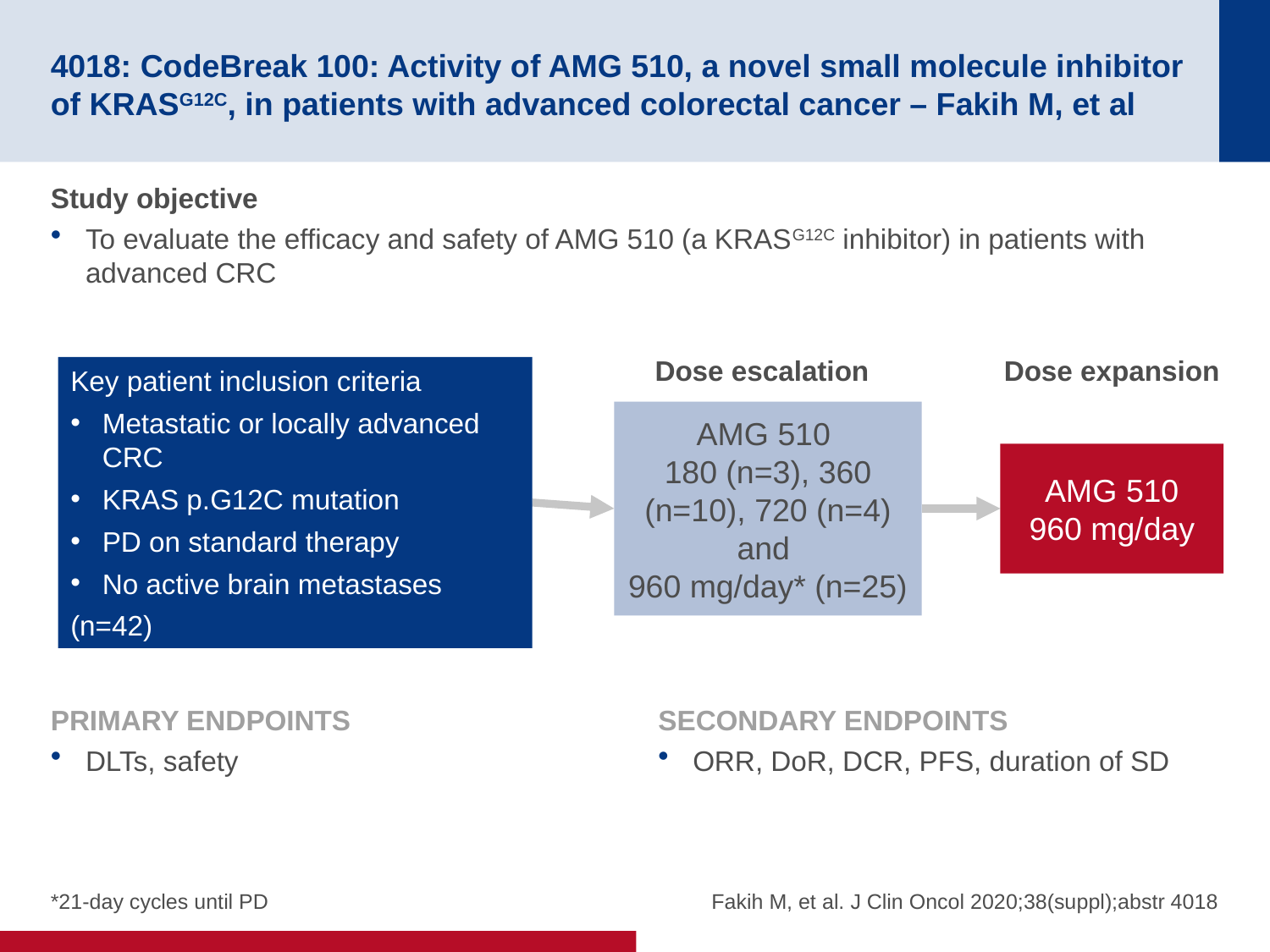

# 4018: CodeBreak 100: Activity of AMG 510, a novel small molecule inhibitor of KRASG12C, in patients with advanced colorectal cancer – Fakih M, et al
Study objective
To evaluate the efficacy and safety of AMG 510 (a KRASG12C inhibitor) in patients with advanced CRC
Dose escalation
Dose expansion
Key patient inclusion criteria
Metastatic or locally advanced CRC
KRAS p.G12C mutation
PD on standard therapy
No active brain metastases
(n=42)
AMG 510
180 (n=3), 360 (n=10), 720 (n=4) and
960 mg/day* (n=25)
AMG 510
960 mg/day
PRIMARY ENDPOINTS
DLTs, safety

SECONDARY ENDPOINTS
ORR, DoR, DCR, PFS, duration of SD
*21-day cycles until PD
Fakih M, et al. J Clin Oncol 2020;38(suppl);abstr 4018